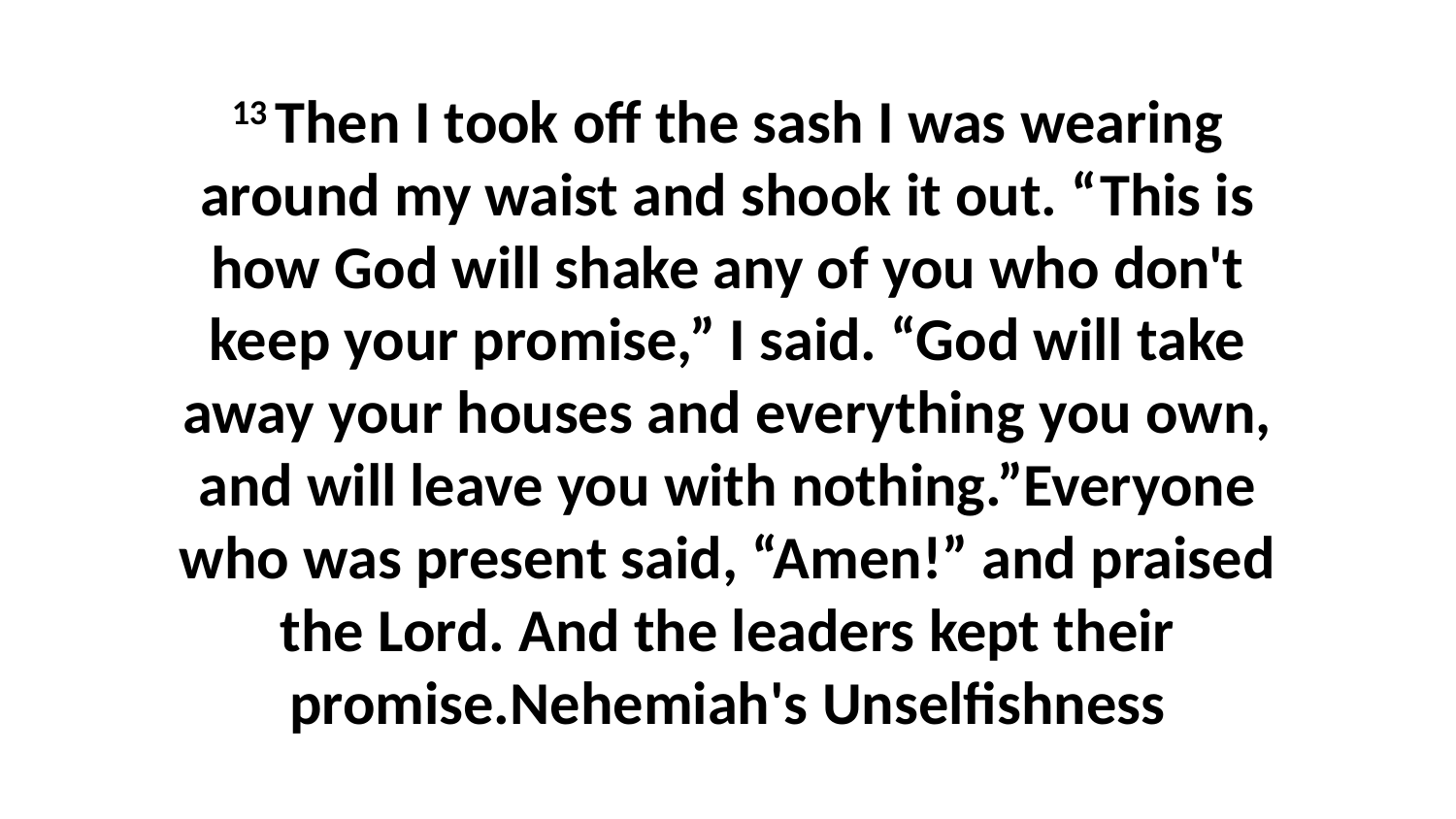

13 Then I took off the sash I was wearing around my waist and shook it out. “This is how God will shake any of you who don't keep your promise,” I said. “God will take away your houses and everything you own, and will leave you with nothing.”Everyone who was present said, “Amen!” and praised the Lord. And the leaders kept their promise.Nehemiah's Unselfishness